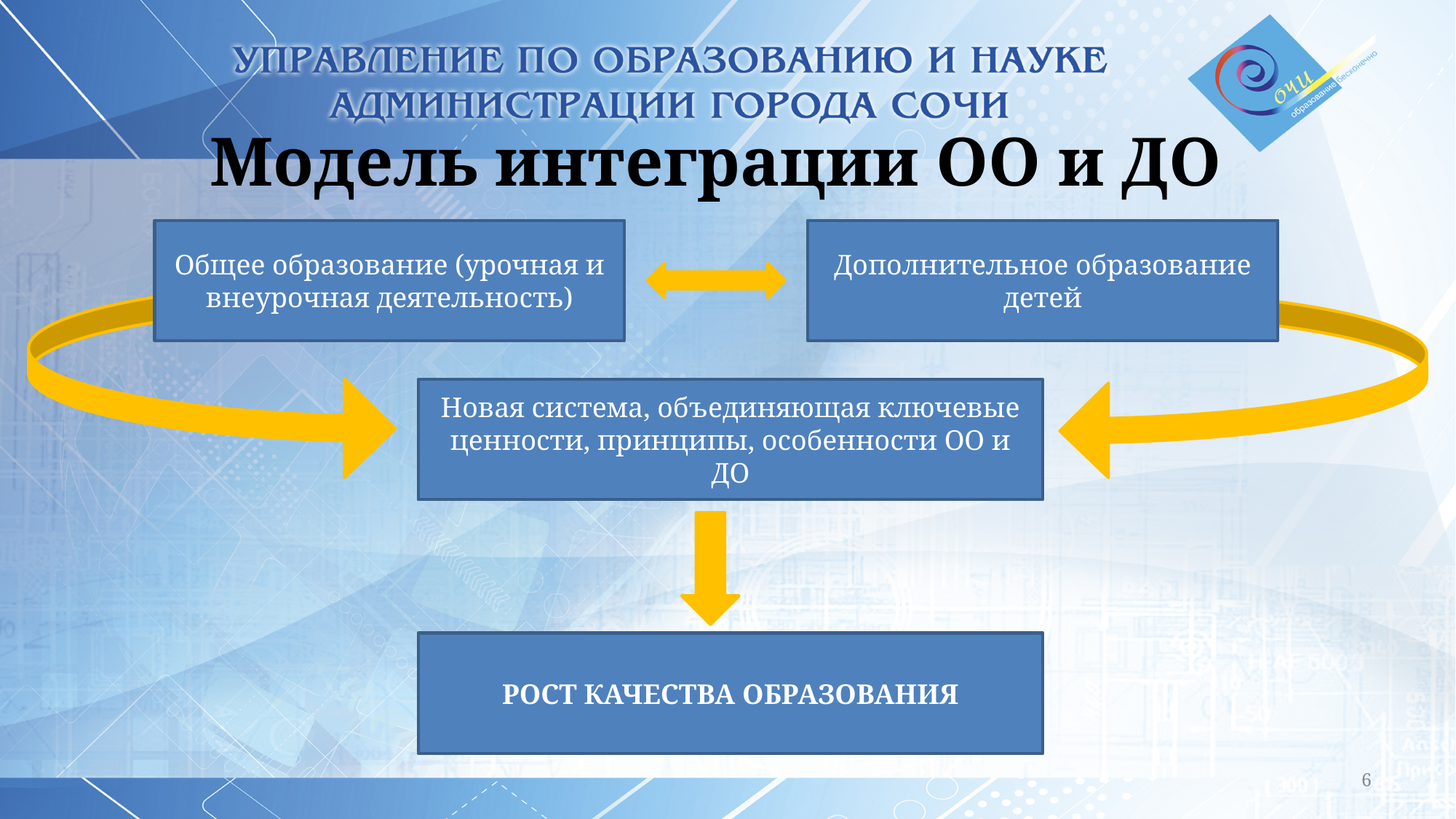

# Модель интеграции ОО и ДО
Общее образование (урочная и внеурочная деятельность)
Дополнительное образование детей

Новая система, объединяющая ключевые ценности, принципы, особенности ОО и ДО

РОСТ КАЧЕСТВА ОБРАЗОВАНИЯ
6